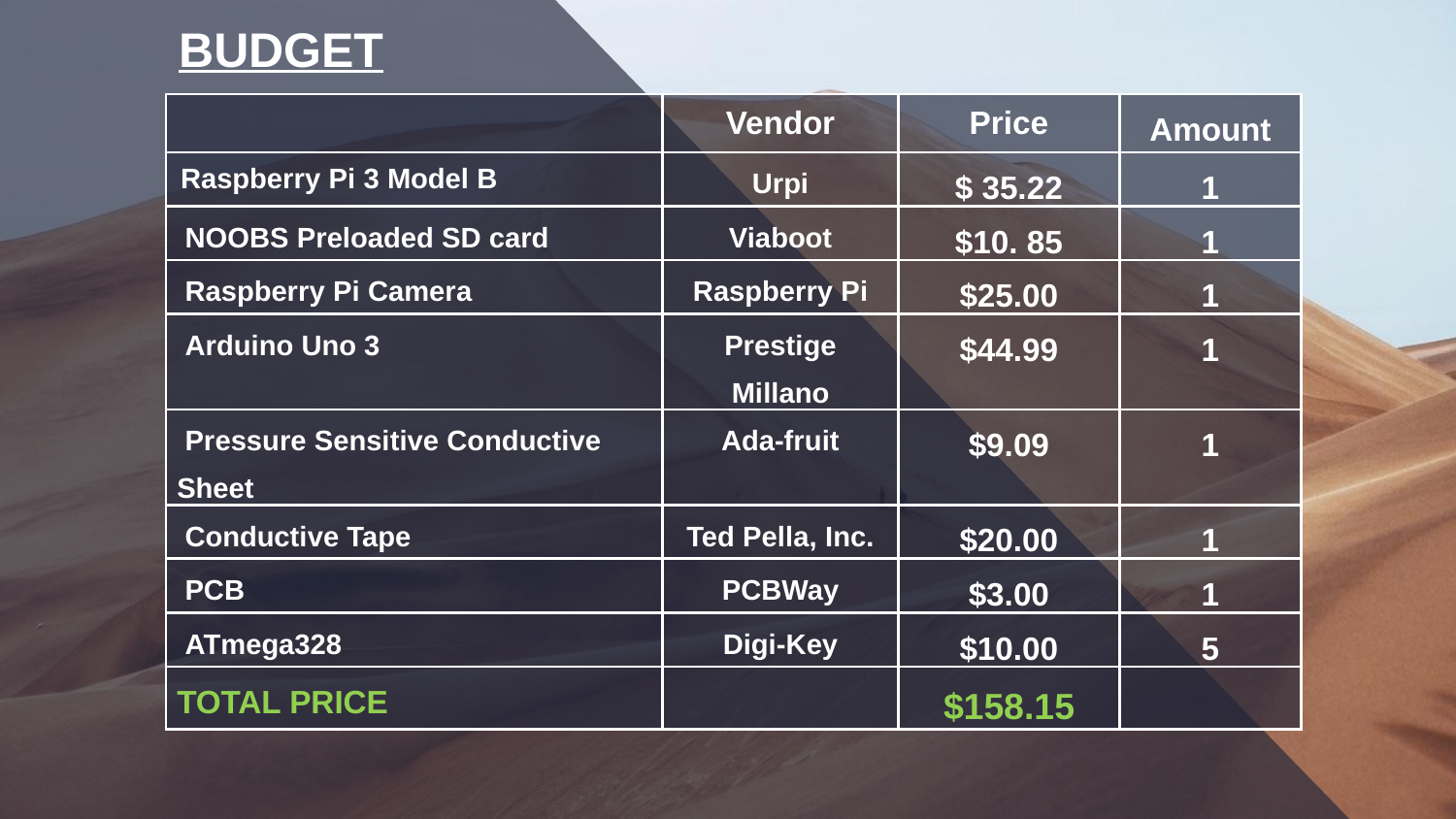

BUDGET
|  | Vendor | Price | Amount |
| --- | --- | --- | --- |
| Raspberry Pi 3 Model B | Urpi | $ 35.22 | 1 |
| NOOBS Preloaded SD card | Viaboot | $10. 85 | 1 |
| Raspberry Pi Camera | Raspberry Pi | $25.00 | 1 |
| Arduino Uno 3 | Prestige Millano | $44.99 | 1 |
| Pressure Sensitive Conductive Sheet | Ada-fruit | $9.09 | 1 |
| Conductive Tape | Ted Pella, Inc. | $20.00 | 1 |
| PCB | PCBWay | $3.00 | 1 |
| ATmega328 | Digi-Key | $10.00 | 5 |
| TOTAL PRICE |  | $158.15 |  |